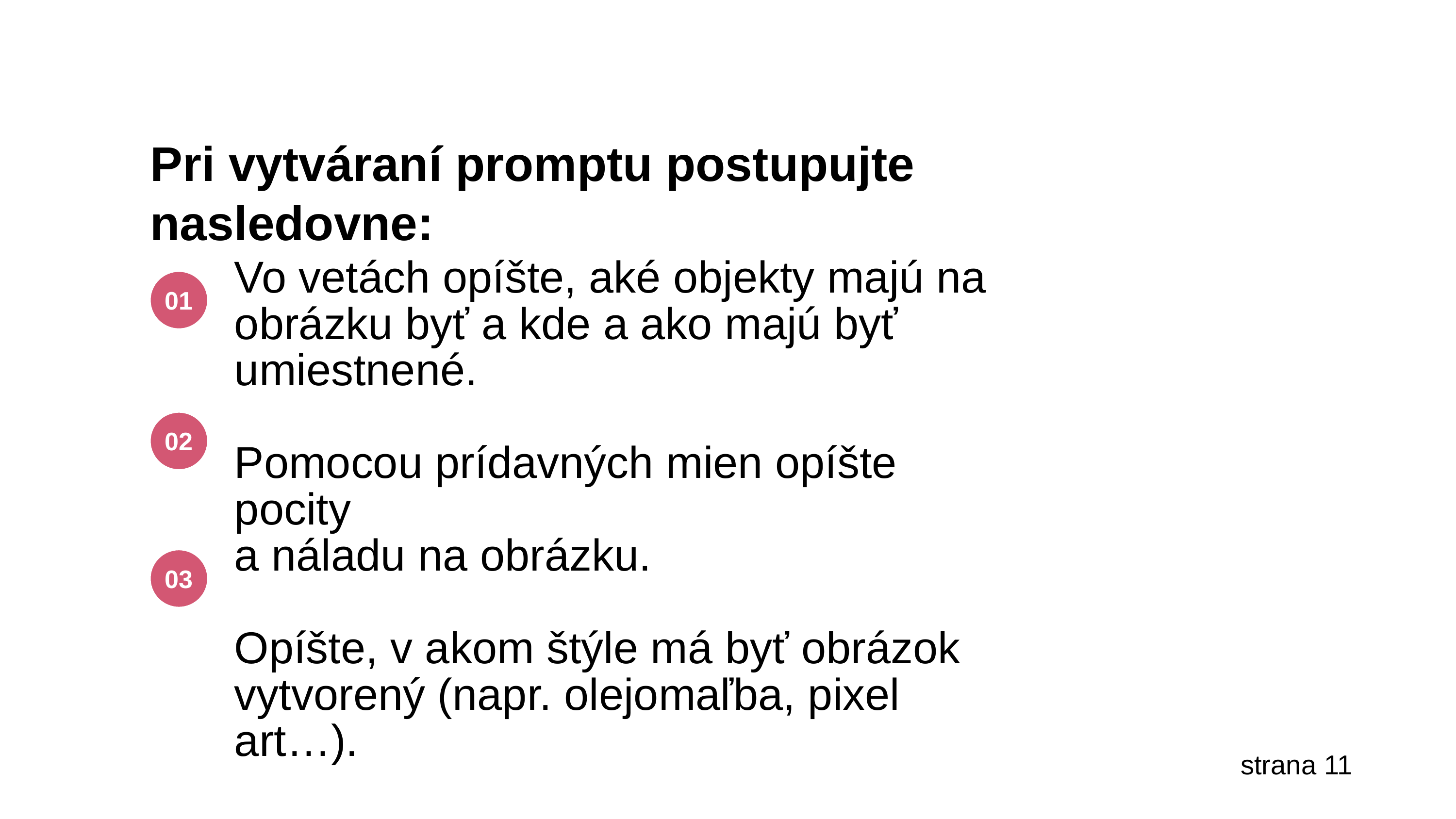

Pri vytváraní promptu postupujte nasledovne:
Vo vetách opíšte, aké objekty majú na obrázku byť a kde a ako majú byť umiestnené.

Pomocou prídavných mien opíšte pocity
a náladu na obrázku.

Opíšte, v akom štýle má byť obrázok vytvorený (napr. olejomaľba, pixel art…).

01

02

03
strana 11